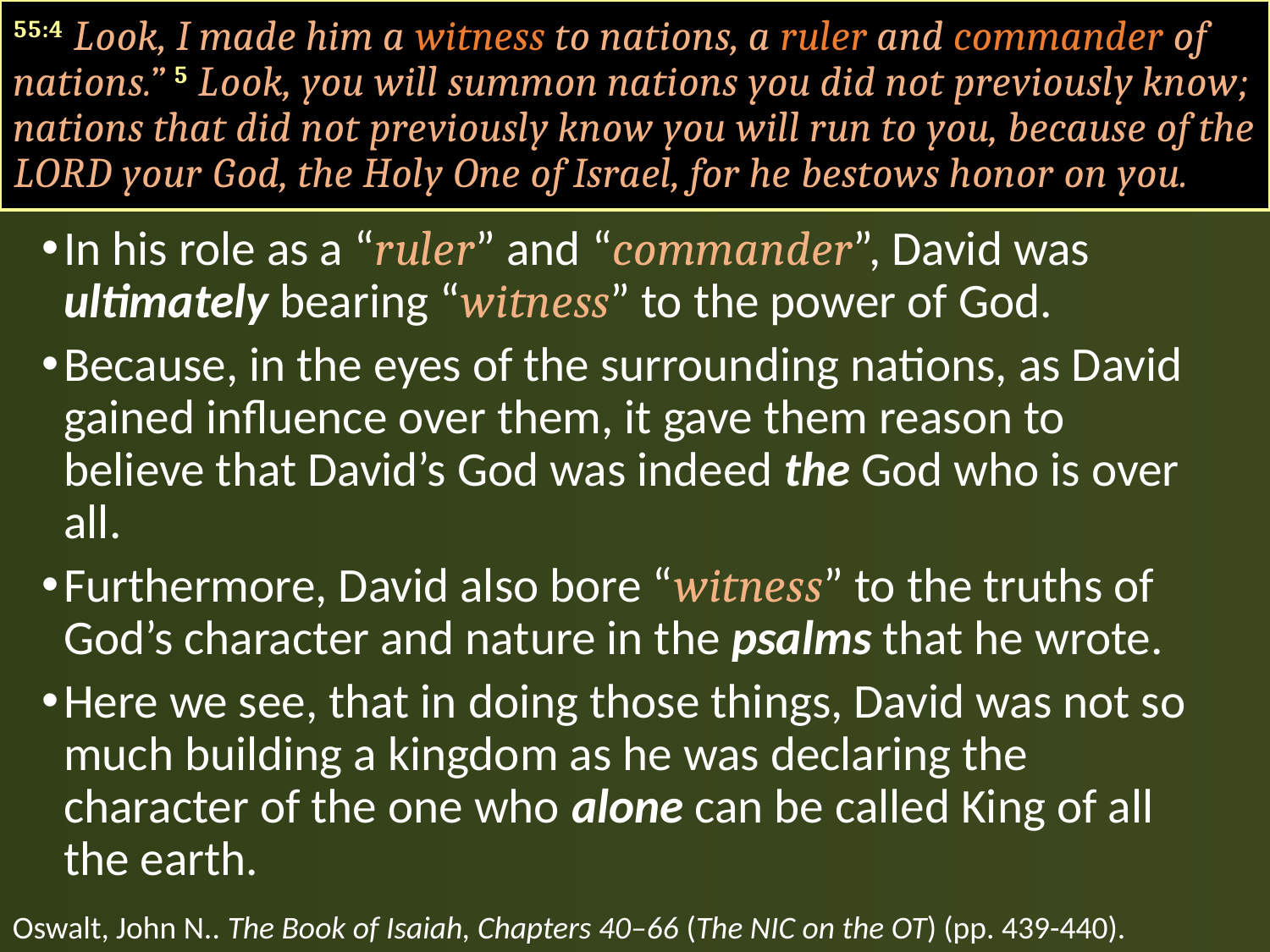

55:4 Look, I made him a witness to nations, a ruler and commander of nations.” 5 Look, you will summon nations you did not previously know; nations that did not previously know you will run to you, because of the LORD your God, the Holy One of Israel, for he bestows honor on you.
In his role as a “ruler” and “commander”, David was ultimately bearing “witness” to the power of God.
Because, in the eyes of the surrounding nations, as David gained influence over them, it gave them reason to believe that David’s God was indeed the God who is over all.
Furthermore, David also bore “witness” to the truths of God’s character and nature in the psalms that he wrote.
Here we see, that in doing those things, David was not so much building a kingdom as he was declaring the character of the one who alone can be called King of all the earth.
Oswalt, John N.. The Book of Isaiah, Chapters 40–66 (The NIC on the OT) (pp. 439-440).